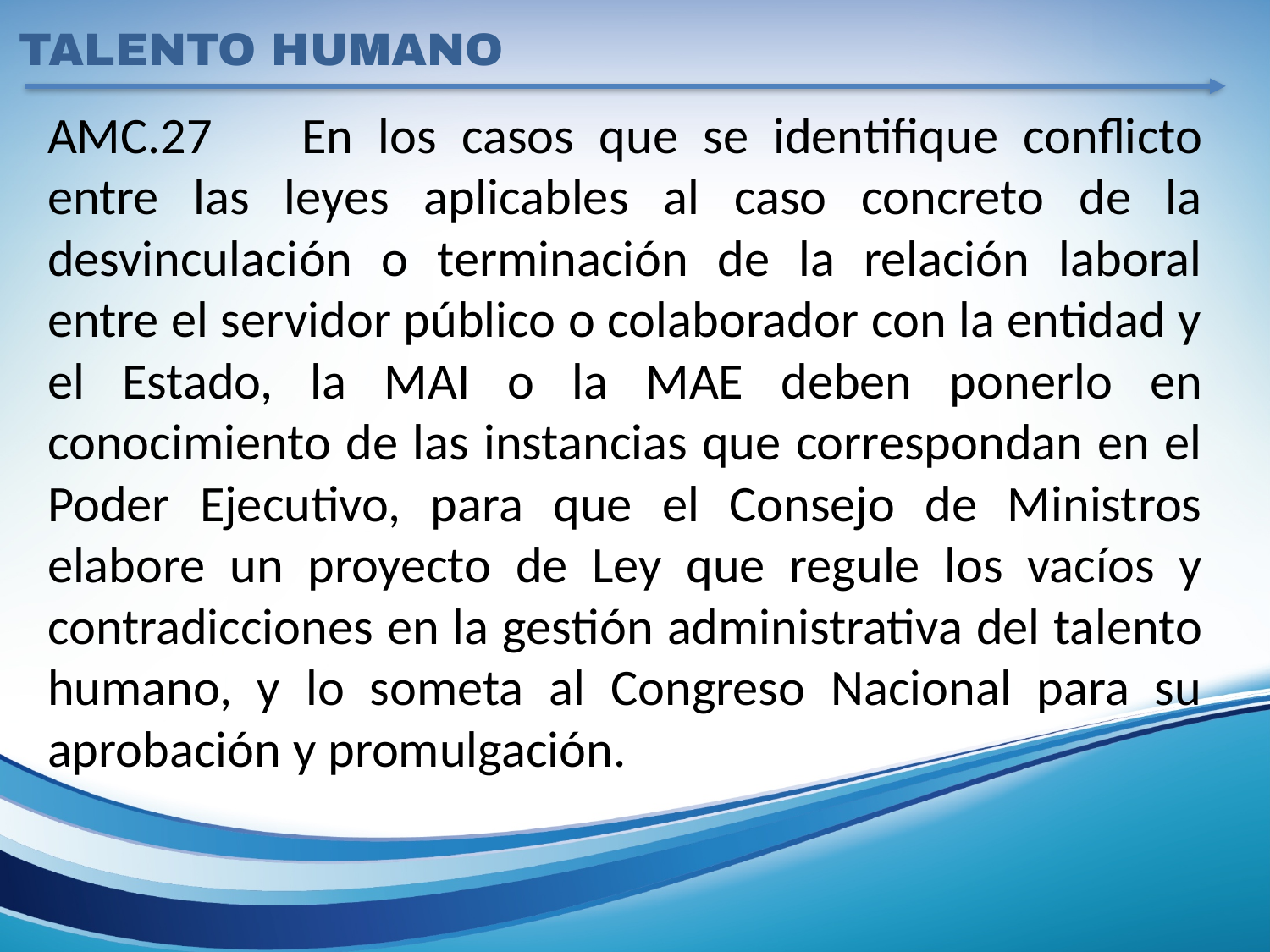

TALENTO HUMANO
AMC.27	En los casos que se identifique conflicto entre las leyes aplicables al caso concreto de la desvinculación o terminación de la relación laboral entre el servidor público o colaborador con la entidad y el Estado, la MAI o la MAE deben ponerlo en conocimiento de las instancias que correspondan en el Poder Ejecutivo, para que el Consejo de Ministros elabore un proyecto de Ley que regule los vacíos y contradicciones en la gestión administrativa del talento humano, y lo someta al Congreso Nacional para su aprobación y promulgación.